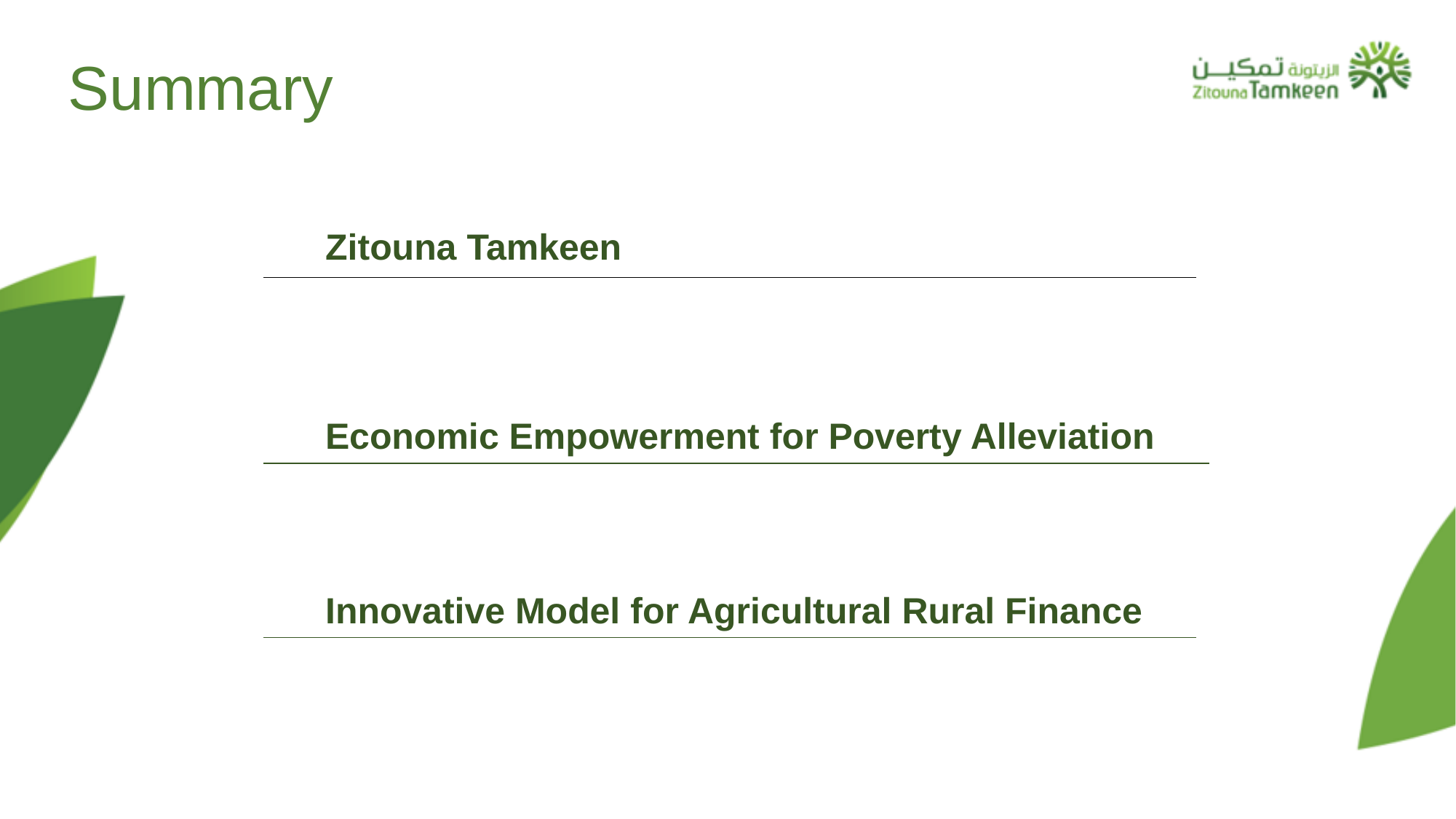

# Summary
     Zitouna Tamkeen

     Economic Empowerment for Poverty Alleviation
     Innovative Model for Agricultural Rural Finance